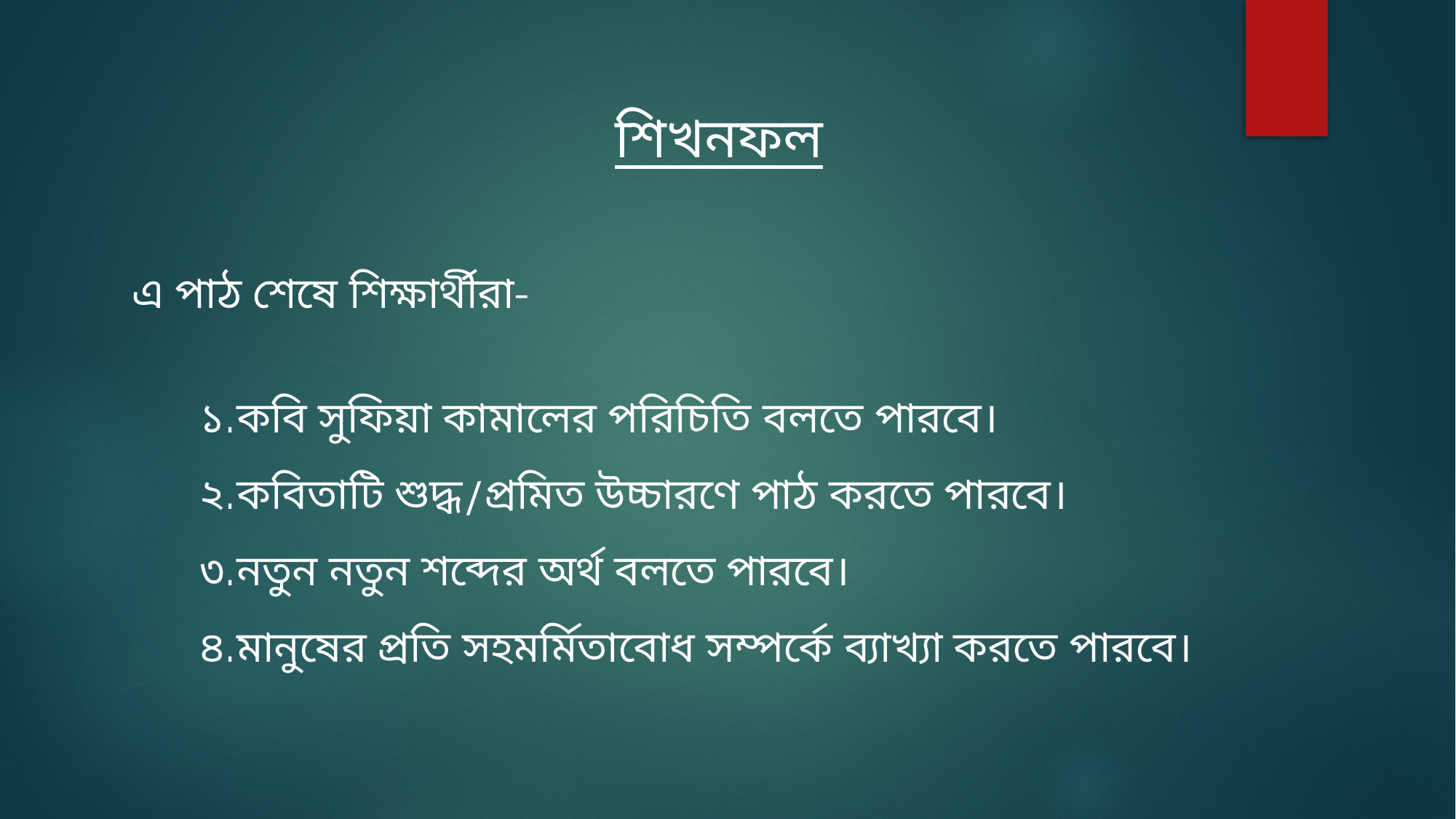

শিখনফল
এ পাঠ শেষে শিক্ষার্থীরা-

১.কবি সুফিয়া কামালের পরিচিতি বলতে পারবে।
২.কবিতাটি শুদ্ধ/প্রমিত উচ্চারণে পাঠ করতে পারবে।
৩.নতুন নতুন শব্দের অর্থ বলতে পারবে।
৪.মানুষের প্রতি সহমর্মিতাবোধ সম্পর্কে ব্যাখ্যা করতে পারবে।